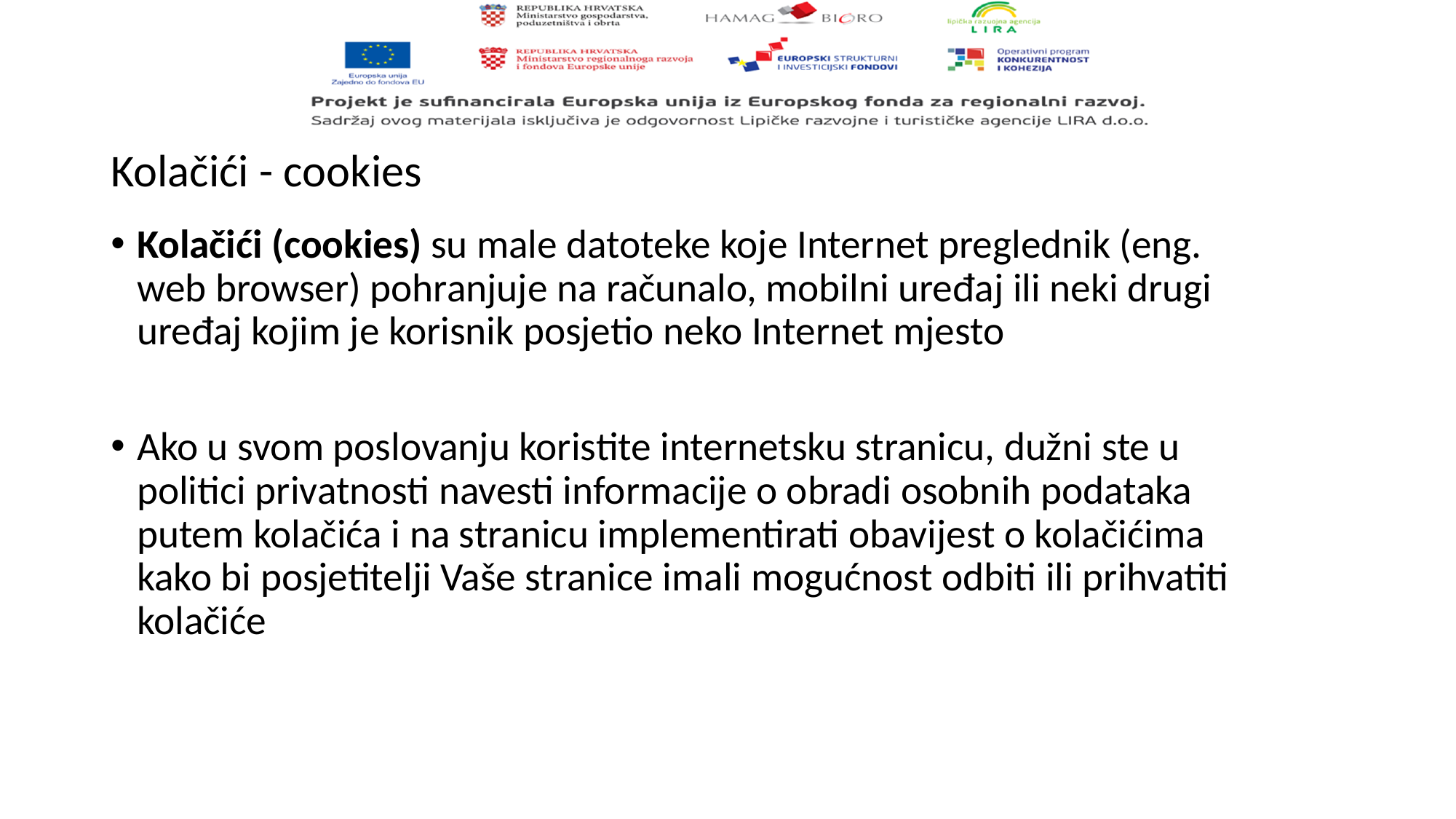

# Kolačići - cookies
Kolačići (cookies) su male datoteke koje Internet preglednik (eng. web browser) pohranjuje na računalo, mobilni uređaj ili neki drugi uređaj kojim je korisnik posjetio neko Internet mjesto

Ako u svom poslovanju koristite internetsku stranicu, dužni ste u politici privatnosti navesti informacije o obradi osobnih podataka putem kolačića i na stranicu implementirati obavijest o kolačićima kako bi posjetitelji Vaše stranice imali mogućnost odbiti ili prihvatiti kolačiće